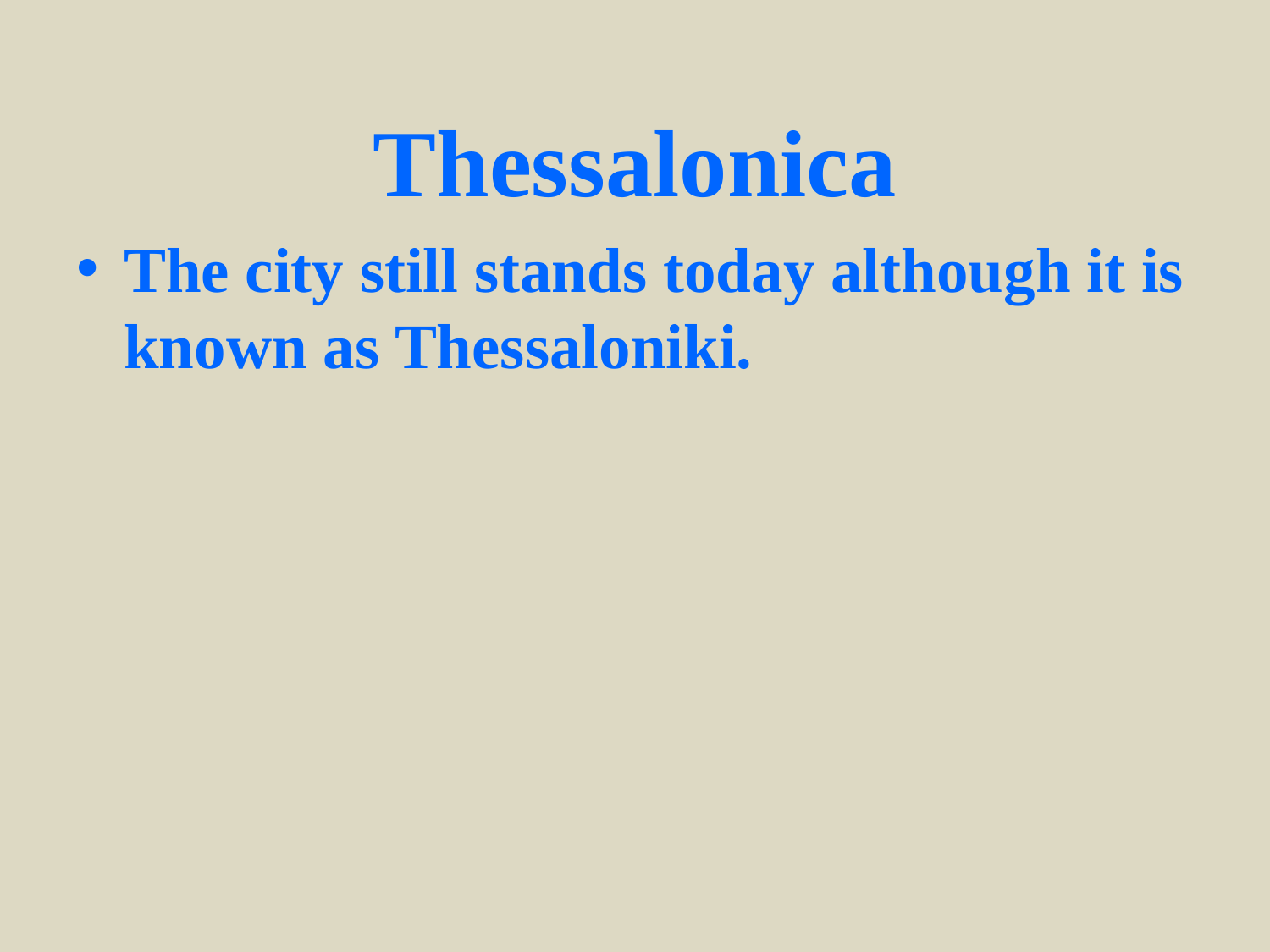

Thessalonica
The city still stands today although it is known as Thessaloniki.